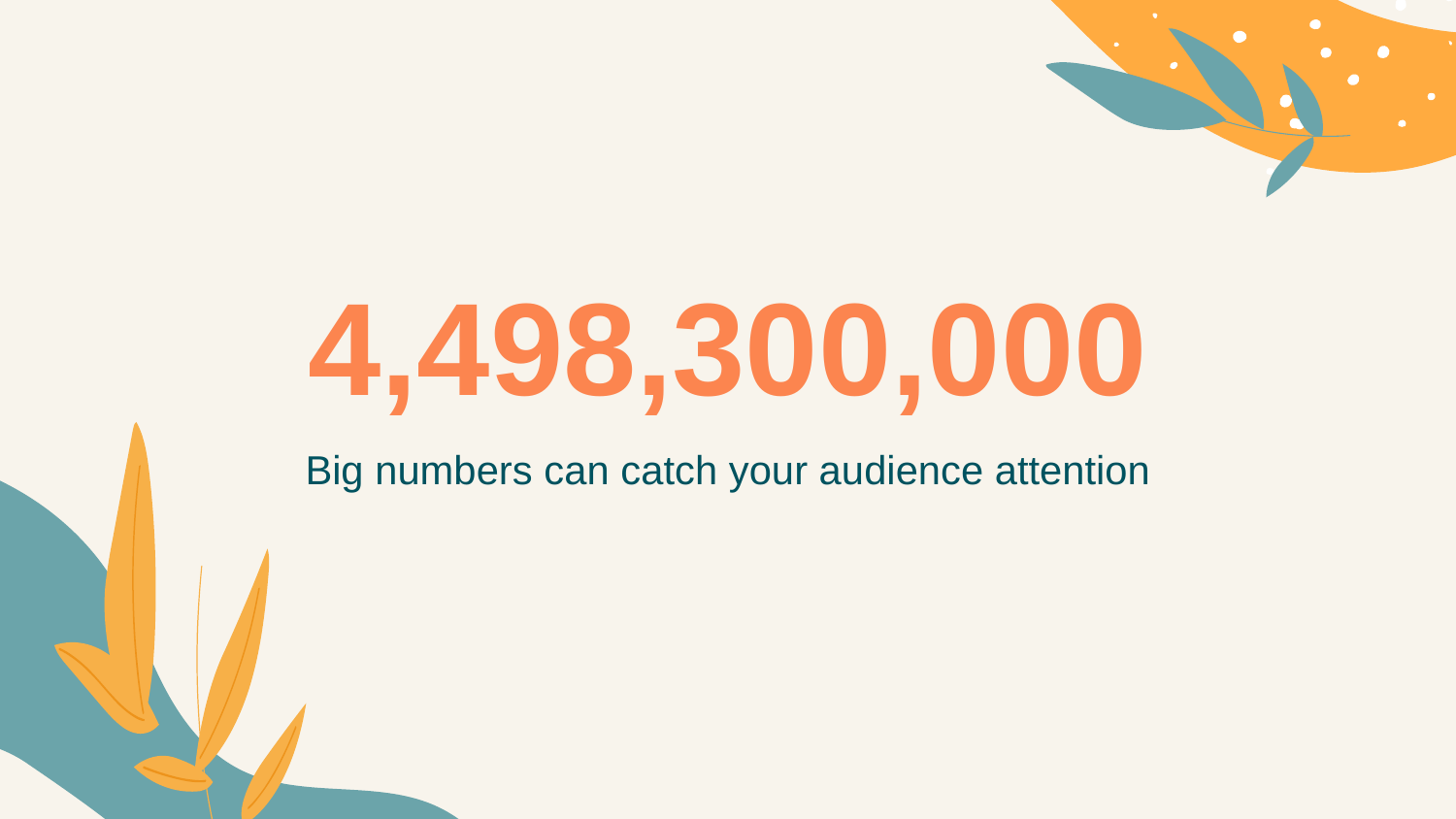

# 4,498,300,000
Big numbers can catch your audience attention